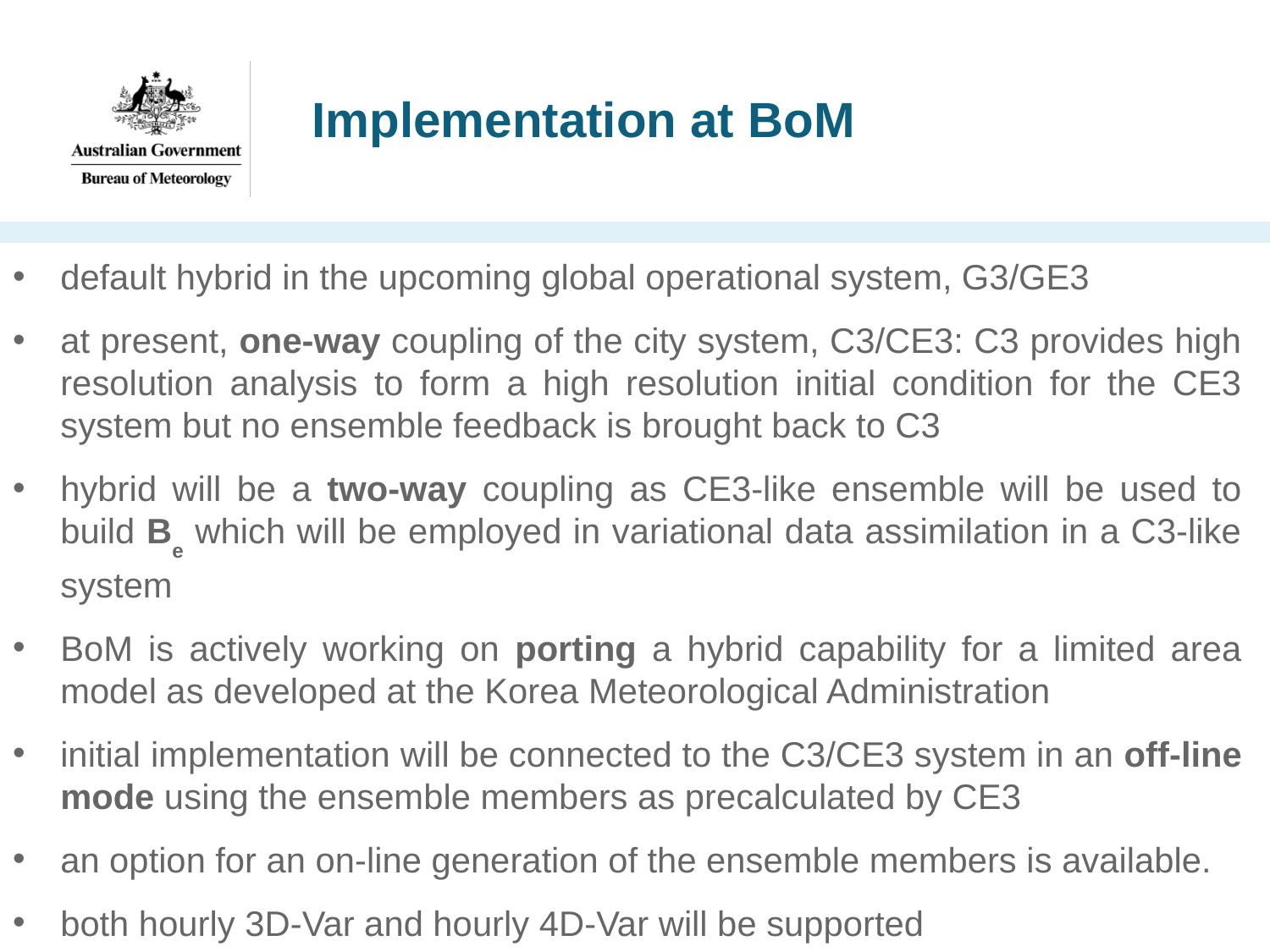

# Implementation at BoM
default hybrid in the upcoming global operational system, G3/GE3
at present, one-way coupling of the city system, C3/CE3: C3 provides high resolution analysis to form a high resolution initial condition for the CE3 system but no ensemble feedback is brought back to C3
hybrid will be a two-way coupling as CE3-like ensemble will be used to build Be which will be employed in variational data assimilation in a C3-like system
BoM is actively working on porting a hybrid capability for a limited area model as developed at the Korea Meteorological Administration
initial implementation will be connected to the C3/CE3 system in an off-line mode using the ensemble members as precalculated by CE3
an option for an on-line generation of the ensemble members is available.
both hourly 3D-Var and hourly 4D-Var will be supported